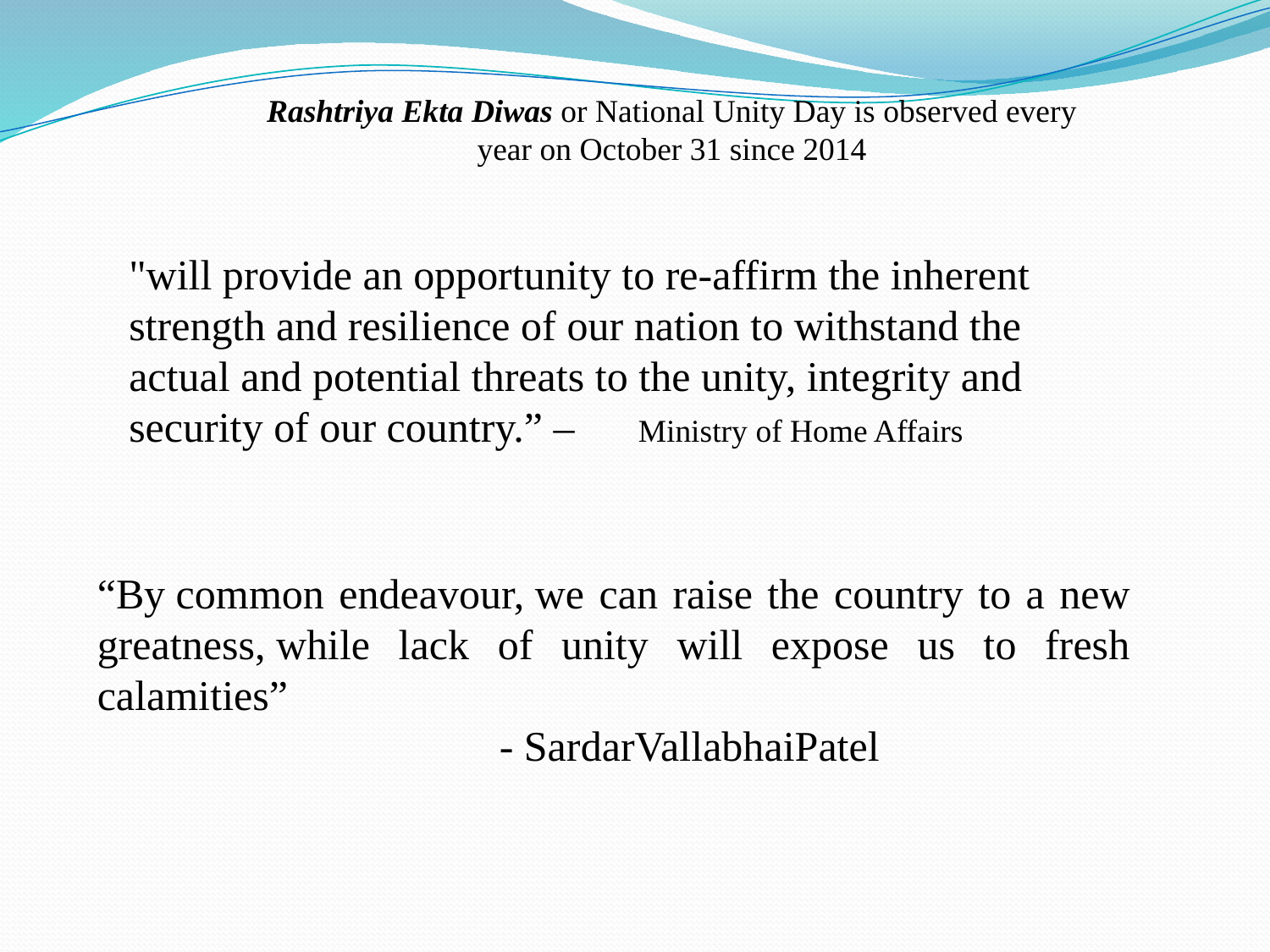

Rashtriya Ekta Diwas or National Unity Day is observed every year on October 31 since 2014

"will provide an opportunity to re-affirm the inherent strength and resilience of our nation to withstand the actual and potential threats to the unity, integrity and security of our country.” –      Ministry of Home Affairs
“By common endeavour, we can raise the country to a new greatness, while lack of unity will expose us to fresh calamities”
                                      - SardarVallabhaiPatel